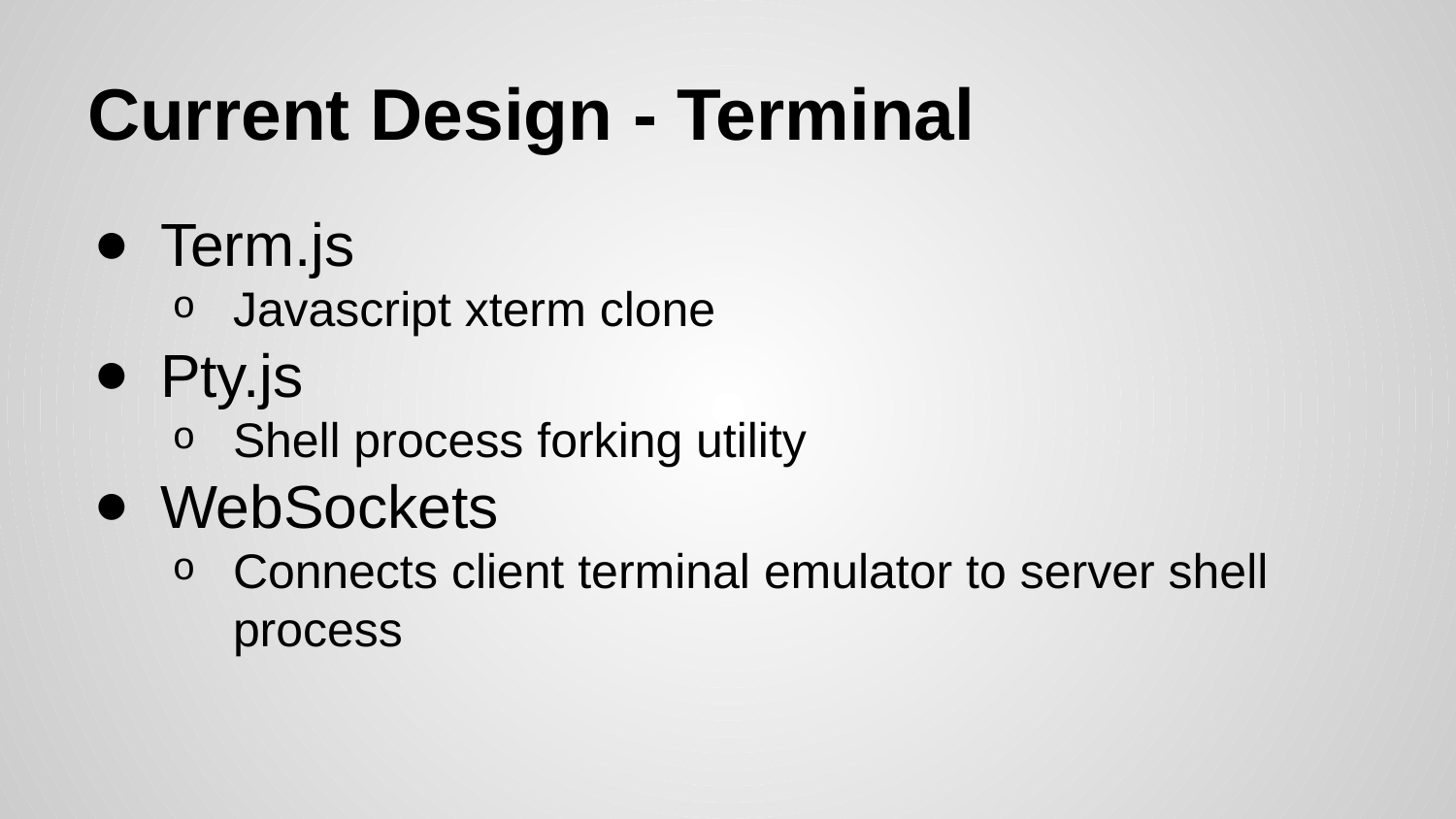

# Current Design - Terminal
Term.js
Javascript xterm clone
Pty.js
Shell process forking utility
WebSockets
Connects client terminal emulator to server shell process